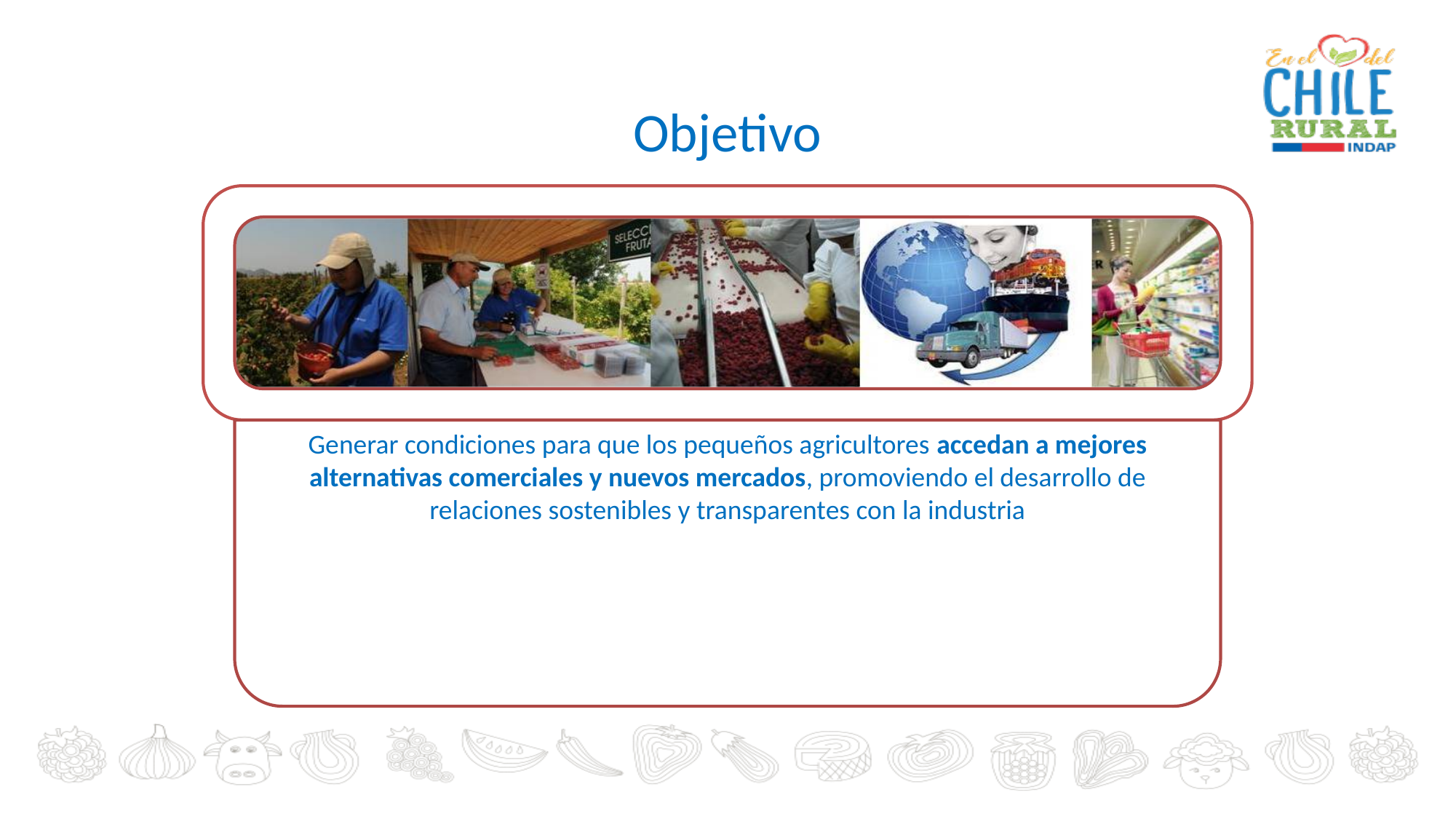

Objetivo
Generar condiciones para que los pequeños agricultores accedan a mejores alternativas comerciales y nuevos mercados, promoviendo el desarrollo de relaciones sostenibles y transparentes con la industria